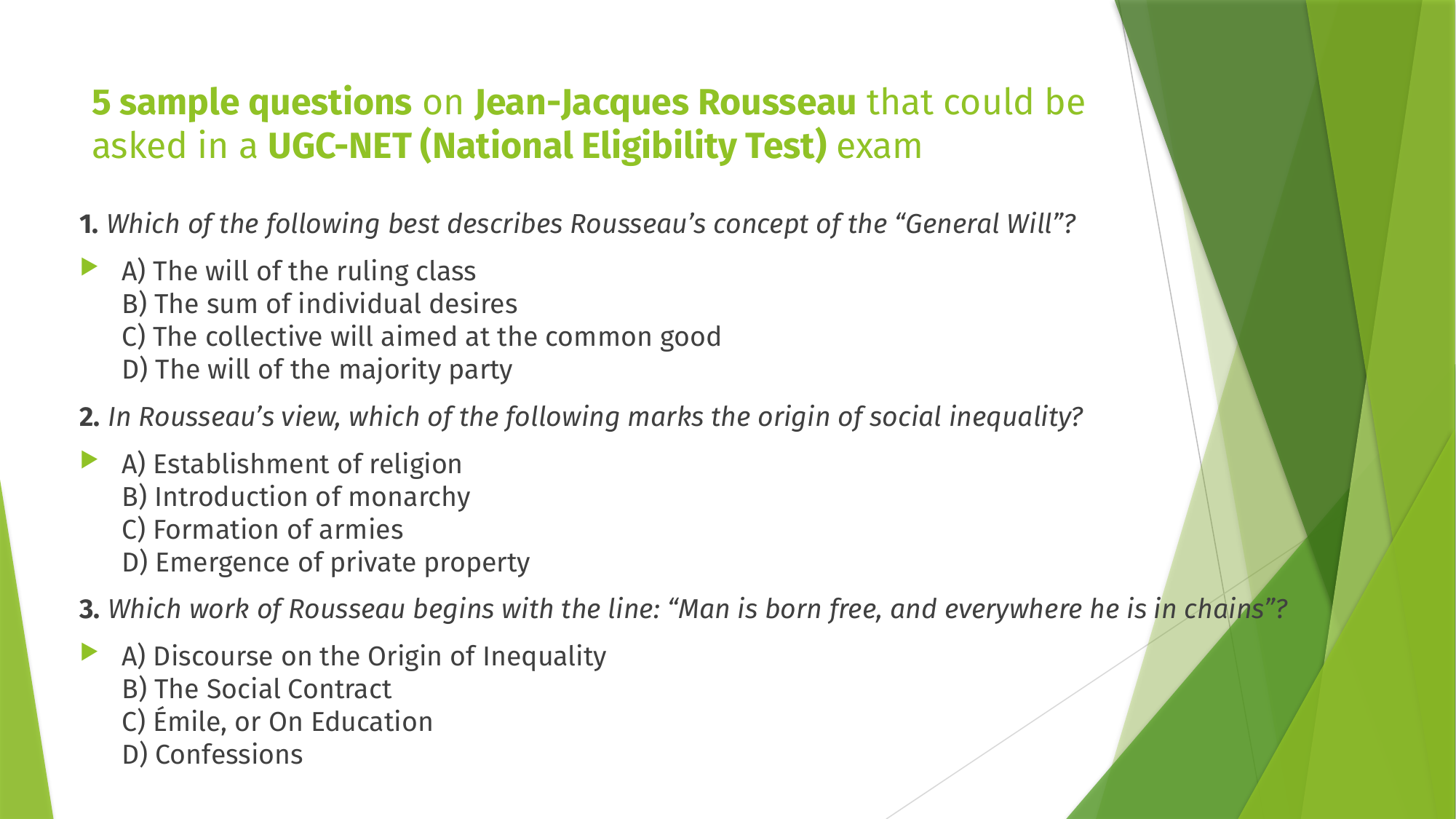

# 5 sample questions on Jean-Jacques Rousseau that could be asked in a UGC-NET (National Eligibility Test) exam
1. Which of the following best describes Rousseau’s concept of the “General Will”?
A) The will of the ruling class
B) The sum of individual desires
C) The collective will aimed at the common good
D) The will of the majority party
2. In Rousseau’s view, which of the following marks the origin of social inequality?
A) Establishment of religion
B) Introduction of monarchy
C) Formation of armies
D) Emergence of private property
3. Which work of Rousseau begins with the line: “Man is born free, and everywhere he is in chains”?
A) Discourse on the Origin of Inequality
B) The Social Contract
C) Émile, or On Education
D) Confessions